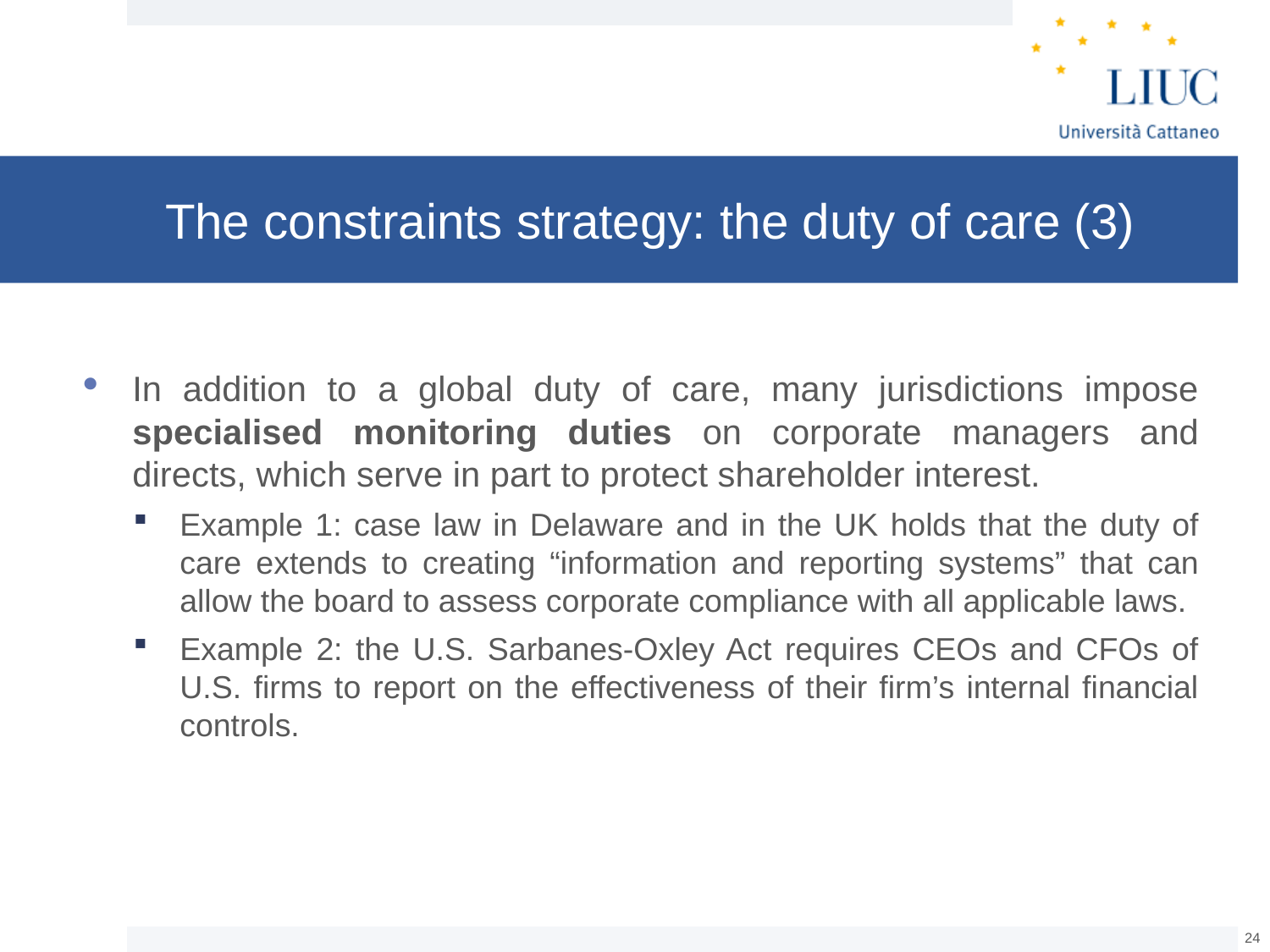

# The constraints strategy: the duty of care (3)
In addition to a global duty of care, many jurisdictions impose specialised monitoring duties on corporate managers and directs, which serve in part to protect shareholder interest.
Example 1: case law in Delaware and in the UK holds that the duty of care extends to creating “information and reporting systems” that can allow the board to assess corporate compliance with all applicable laws.
Example 2: the U.S. Sarbanes-Oxley Act requires CEOs and CFOs of U.S. firms to report on the effectiveness of their firm’s internal financial controls.
24